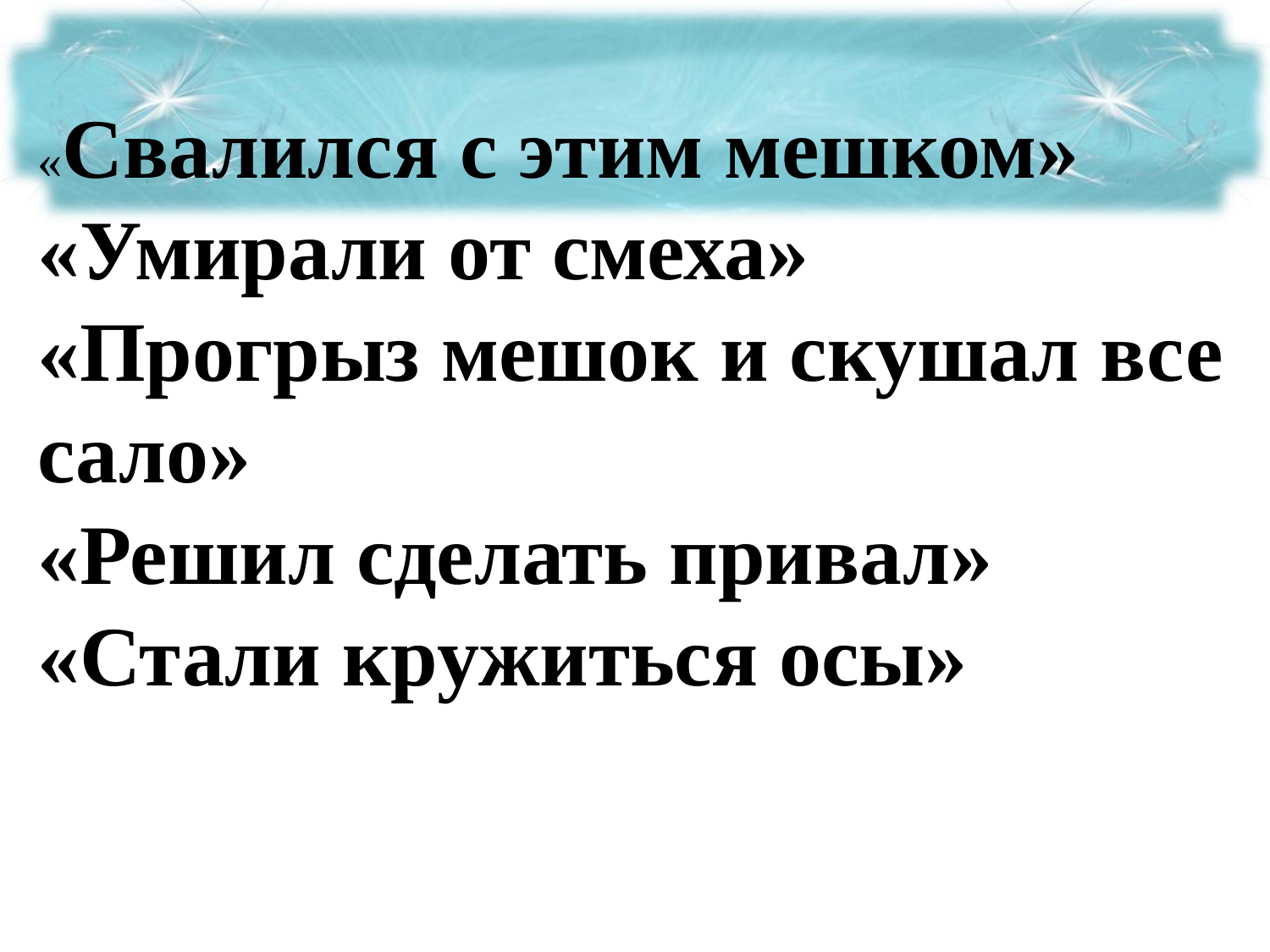

«Свалился с этим мешком»
«Умирали от смеха»
«Прогрыз мешок и скушал все сало»
«Решил сделать привал»
«Стали кружиться осы»